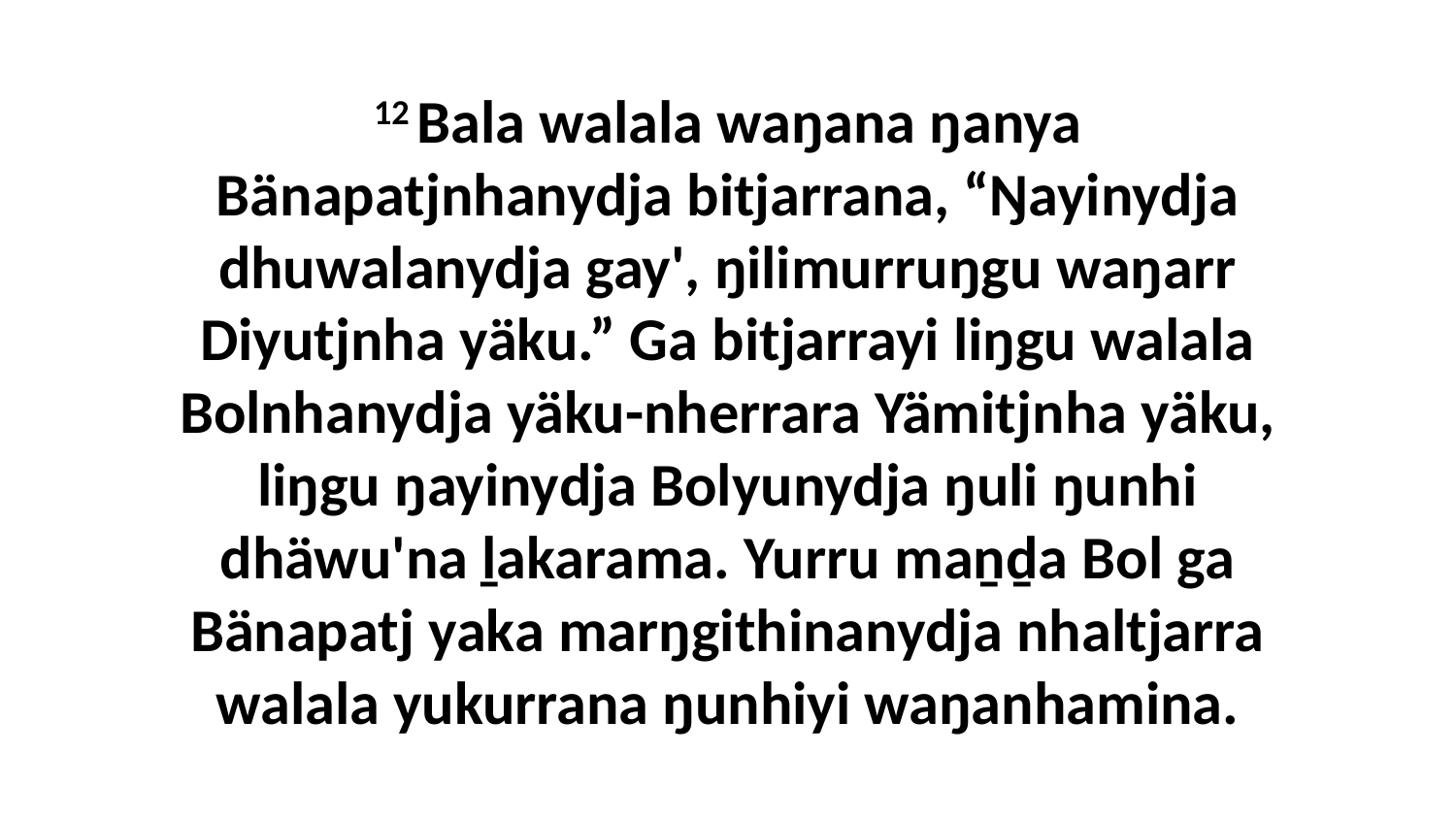

12 Bala walala waŋana ŋanya Bänapatjnhanydja bitjarrana, “Ŋayinydja dhuwalanydja gay', ŋilimurruŋgu waŋarr Diyutjnha yäku.” Ga bitjarrayi liŋgu walala Bolnhanydja yäku-nherrara Yämitjnha yäku, liŋgu ŋayinydja Bolyunydja ŋuli ŋunhi dhäwu'na ḻakarama. Yurru maṉḏa Bol ga Bänapatj yaka marŋgithinanydja nhaltjarra walala yukurrana ŋunhiyi waŋanhamina.